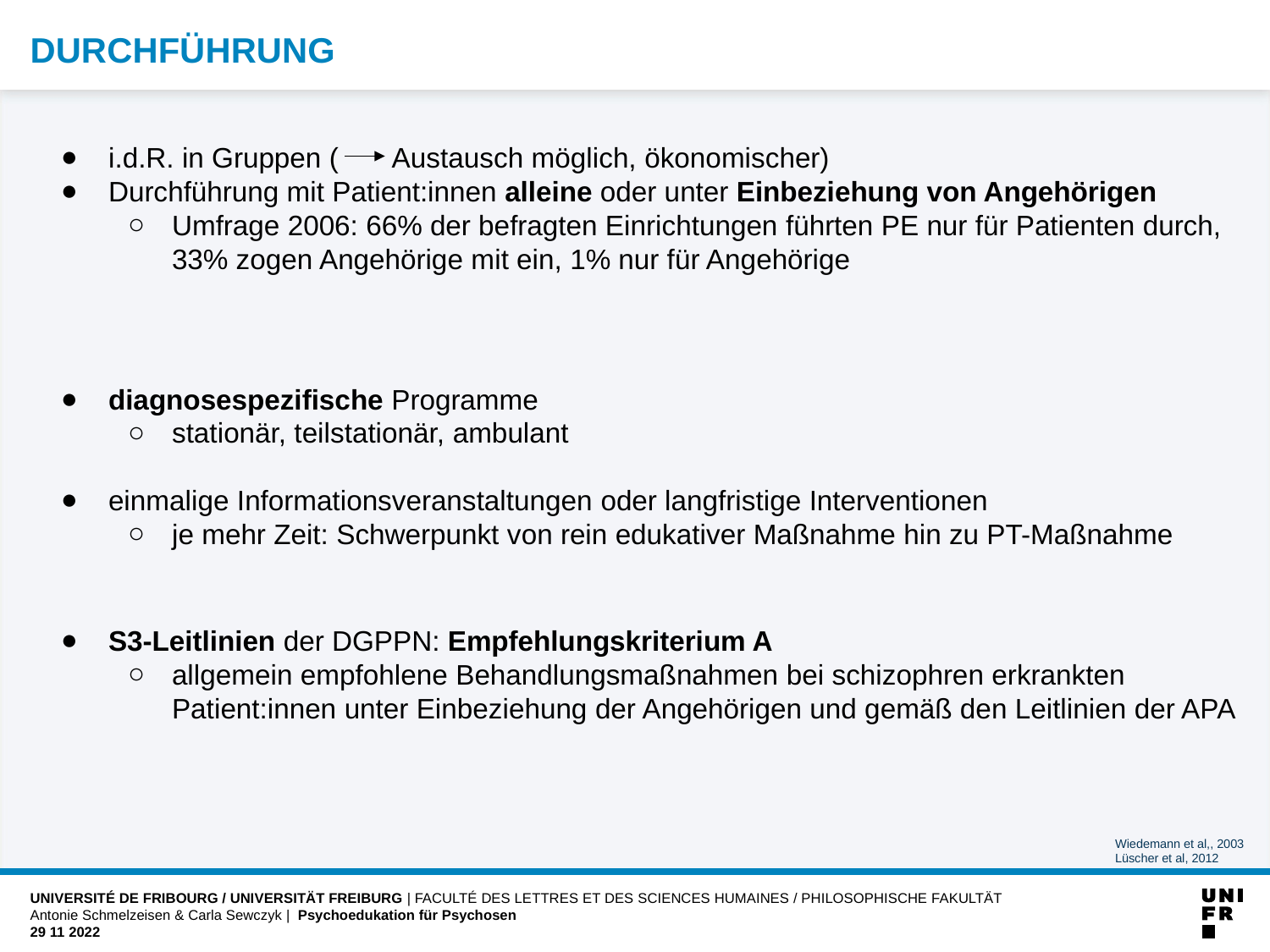

# Durchführung
i.d.R. in Gruppen (       Austausch möglich, ökonomischer)
Durchführung mit Patient:innen alleine oder unter Einbeziehung von Angehörigen
Umfrage 2006: 66% der befragten Einrichtungen führten PE nur für Patienten durch, 33% zogen Angehörige mit ein, 1% nur für Angehörige

diagnosespezifische Programme
stationär, teilstationär, ambulant

einmalige Informationsveranstaltungen oder langfristige Interventionen
je mehr Zeit: Schwerpunkt von rein edukativer Maßnahme hin zu PT-Maßnahme

S3-Leitlinien der DGPPN: Empfehlungskriterium A
allgemein empfohlene Behandlungsmaßnahmen bei schizophren erkrankten Patient:innen unter Einbeziehung der Angehörigen und gemäß den Leitlinien der APA
Wiedemann et al,, 2003
Lüscher et al, 2012